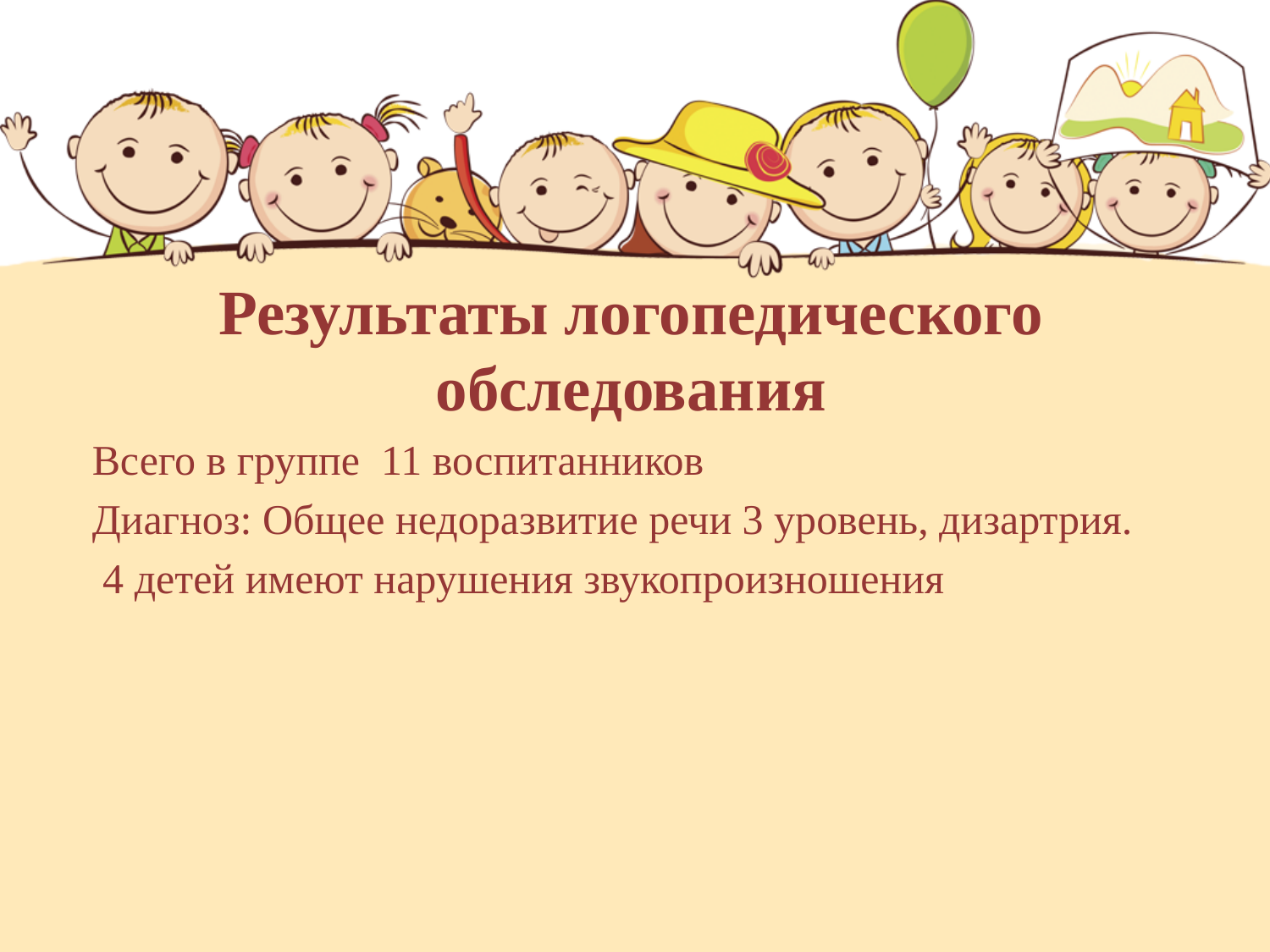

# Результаты логопедического обследования
Всего в группе  11 воспитанников
Диагноз: Общее недоразвитие речи 3 уровень, дизартрия.
 4 детей имеют нарушения звукопроизношения